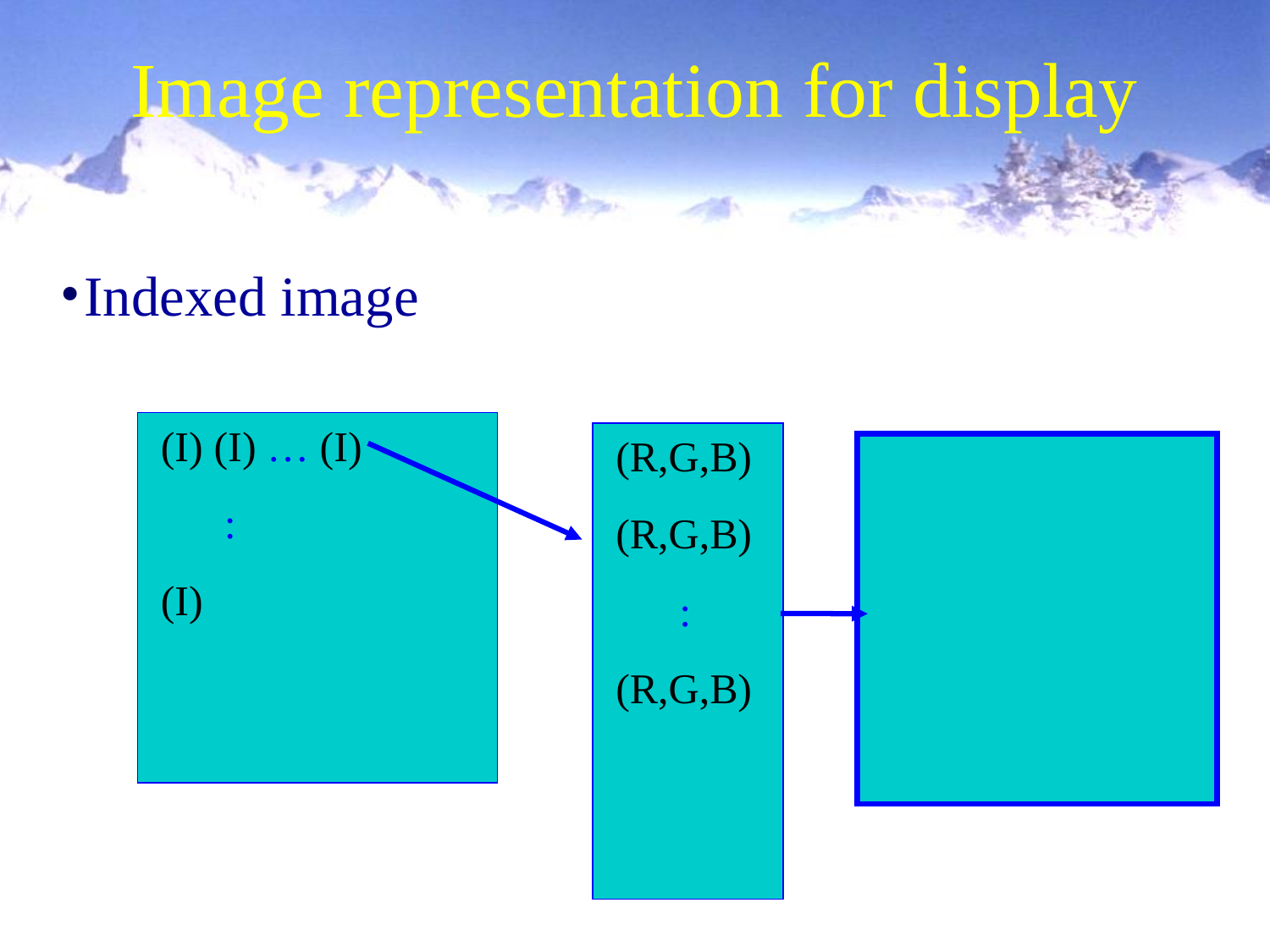

Image representation for display
Indexed image

(I) (I) … (I)
      :
(I)

(R,G,B)
(R,G,B)
      :
(R,G,B)